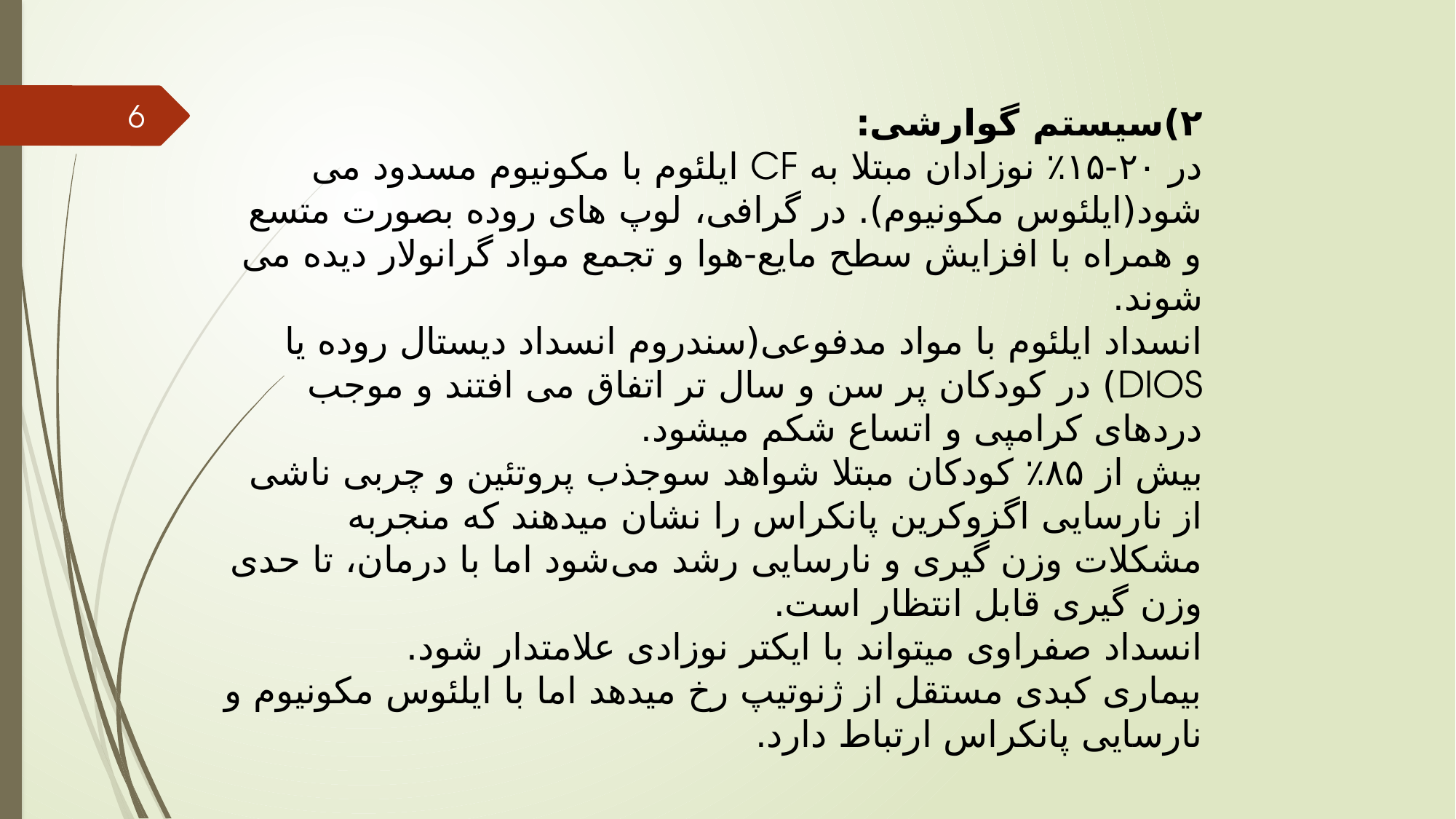

6
۲)سیستم گوارشی:
در ۲۰-۱۵٪ نوزادان مبتلا به CF ایلئوم با مکونیوم مسدود می شود(ایلئوس مکونیوم). در گرافی، لوپ های روده بصورت متسع و همراه با افزایش سطح مایع-هوا و تجمع مواد گرانولار دیده می شوند.
انسداد ایلئوم با مواد مدفوعی(سندروم انسداد دیستال روده یا DIOS) در کودکان پر سن و سال تر اتفاق می افتند و موجب دردهای کرامپی و اتساع شکم میشود.
بیش از ۸۵٪ کودکان مبتلا شواهد سوجذب پروتئین و چربی ناشی از نارسایی اگزوکرین پانکراس را نشان میدهند که منجربه مشکلات وزن گیری و نارسایی رشد می‌شود اما با درمان، تا حدی وزن گیری قابل انتظار است.
انسداد صفراوی میتواند با ایکتر نوزادی علامتدار شود.
بیماری کبدی مستقل از ژنوتیپ رخ میدهد اما با ایلئوس مکونیوم و نارسایی پانکراس ارتباط دارد.